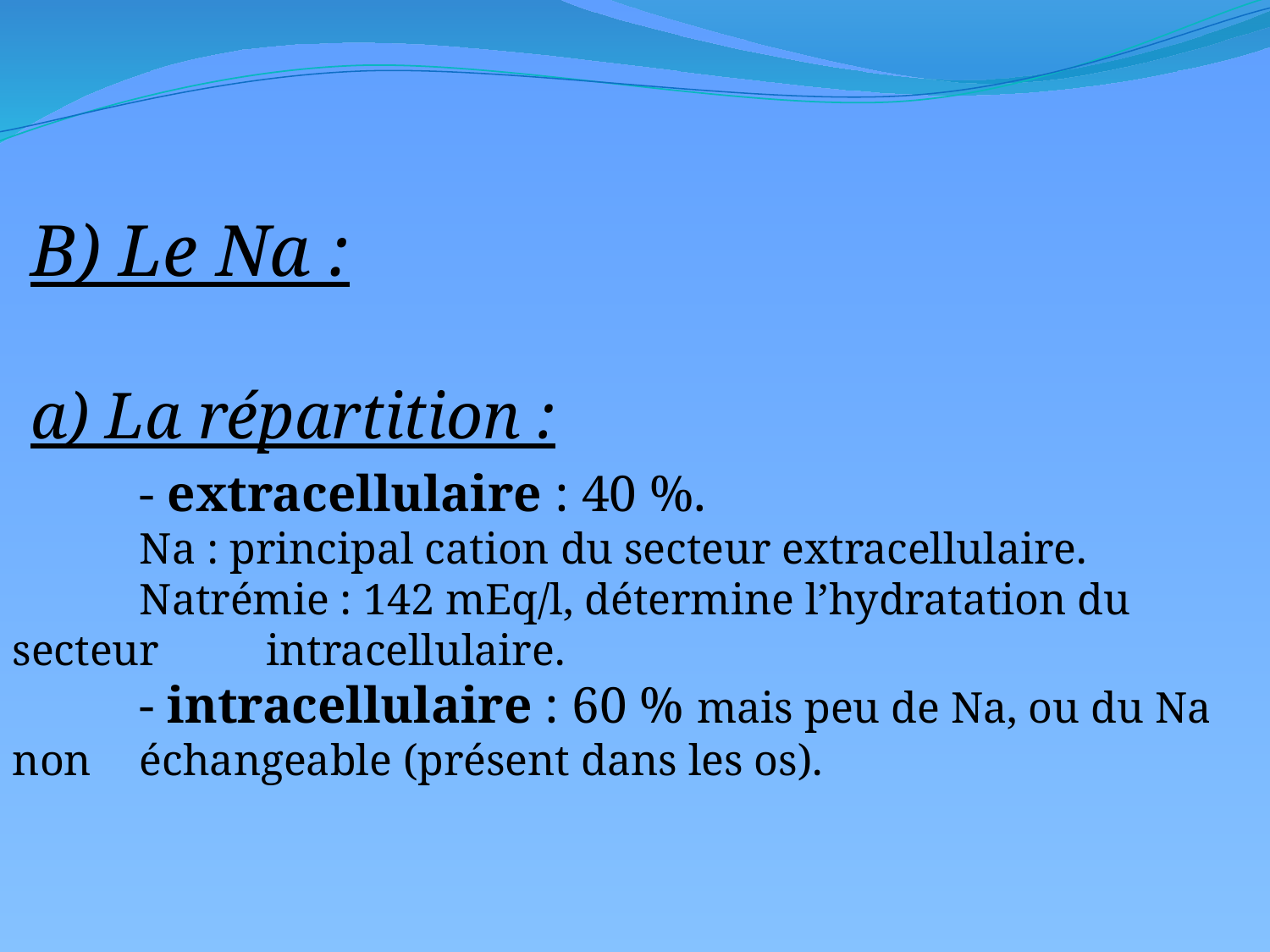

B) Le Na :

a) La répartition :
	- extracellulaire : 40 %.
	Na : principal cation du secteur extracellulaire.
	Natrémie : 142 mEq/l, détermine l’hydratation du secteur 	intracellulaire.
	- intracellulaire : 60 % mais peu de Na, ou du Na non 	échangeable (présent dans les os).